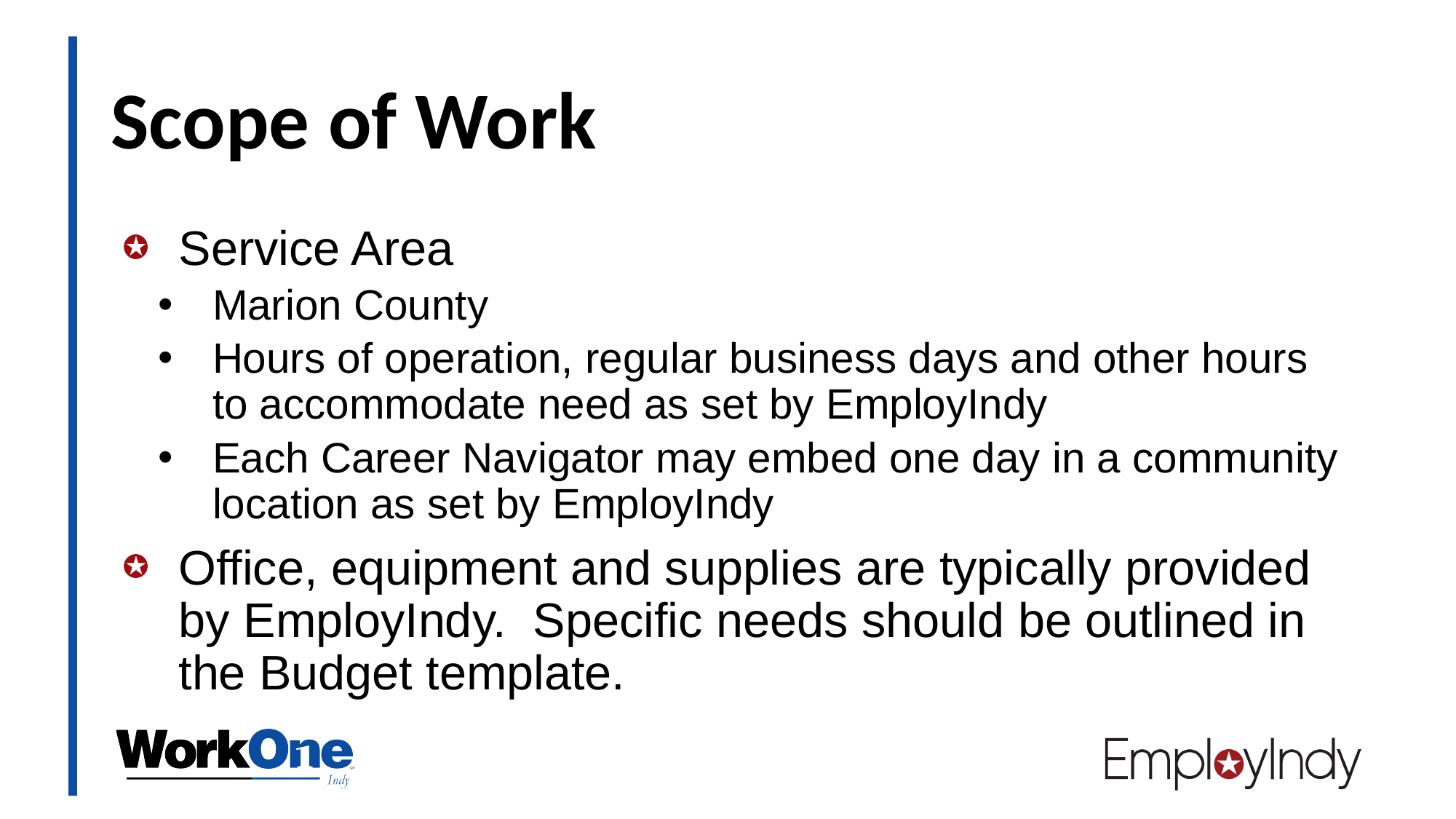

# Scope of Work
Service Area
Marion County
Hours of operation, regular business days and other hours to accommodate need as set by EmployIndy
Each Career Navigator may embed one day in a community location as set by EmployIndy
Office, equipment and supplies are typically provided by EmployIndy.  Specific needs should be outlined in the Budget template.